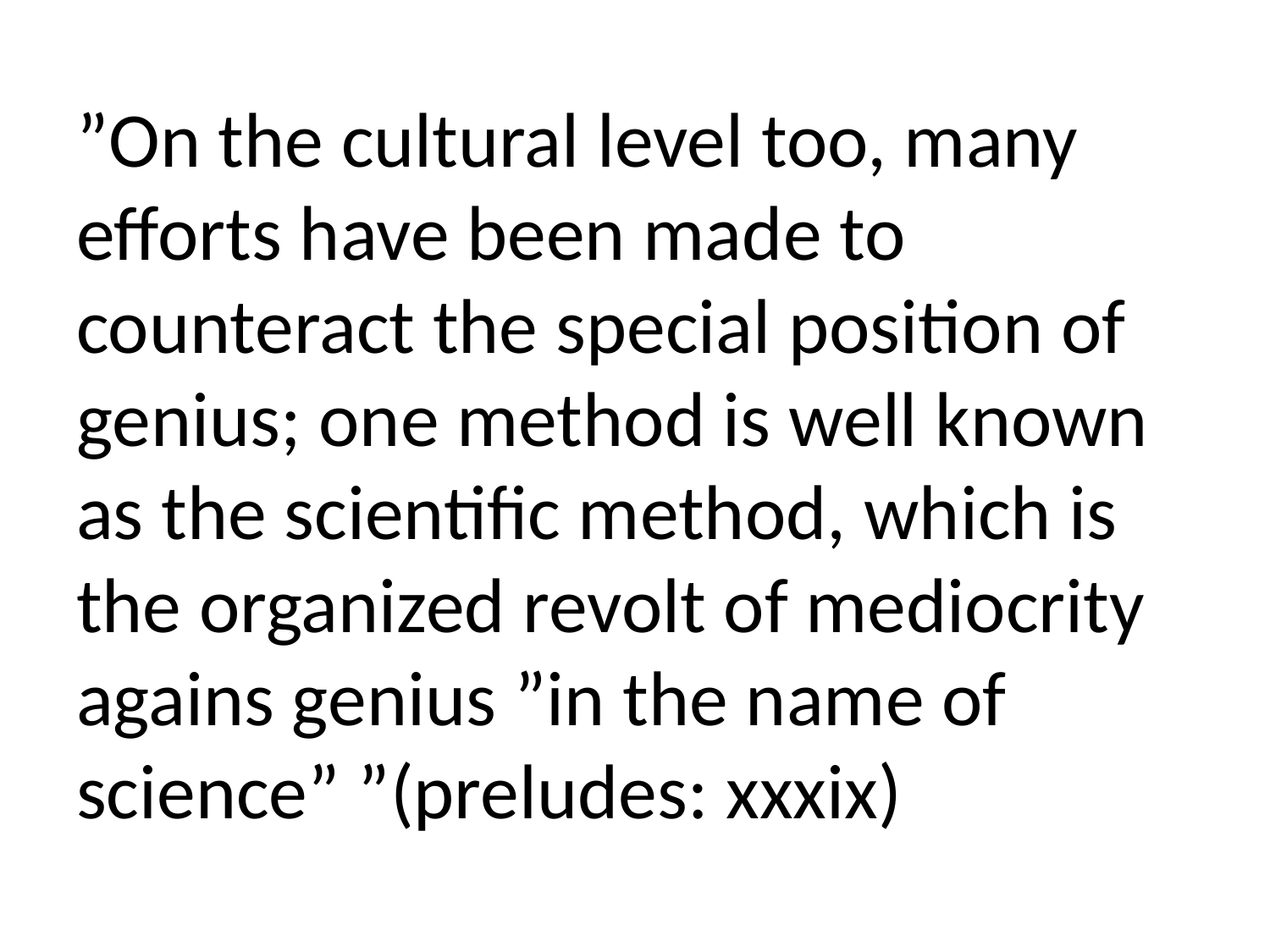

# ”On the cultural level too, many efforts have been made to counteract the special position of genius; one method is well known as the scientific method, which is the organized revolt of mediocrity agains genius ”in the name of science” ”(preludes: xxxix)